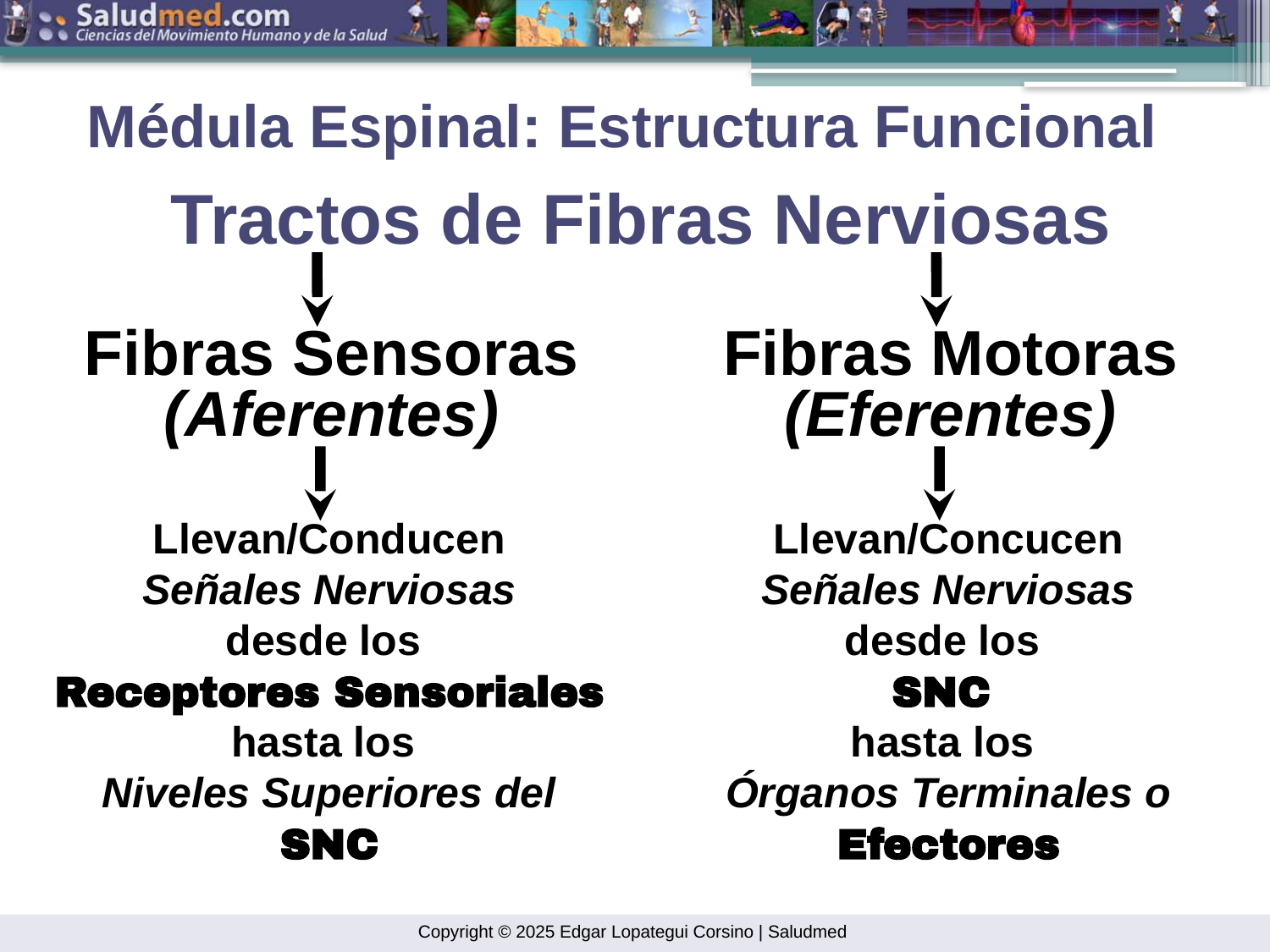

Médula Espinal: Estructura Funcional
Tractos de Fibras Nerviosas

Fibras Sensoras
(Aferentes)
Fibras Motoras
(Eferentes)

Llevan/Conducen
Señales Nerviosas
desde los
Receptores Sensoriales
hasta los
Niveles Superiores del
SNC
Llevan/Concucen
Señales Nerviosas
desde los
SNC
hasta los
Órganos Terminales o
Efectores